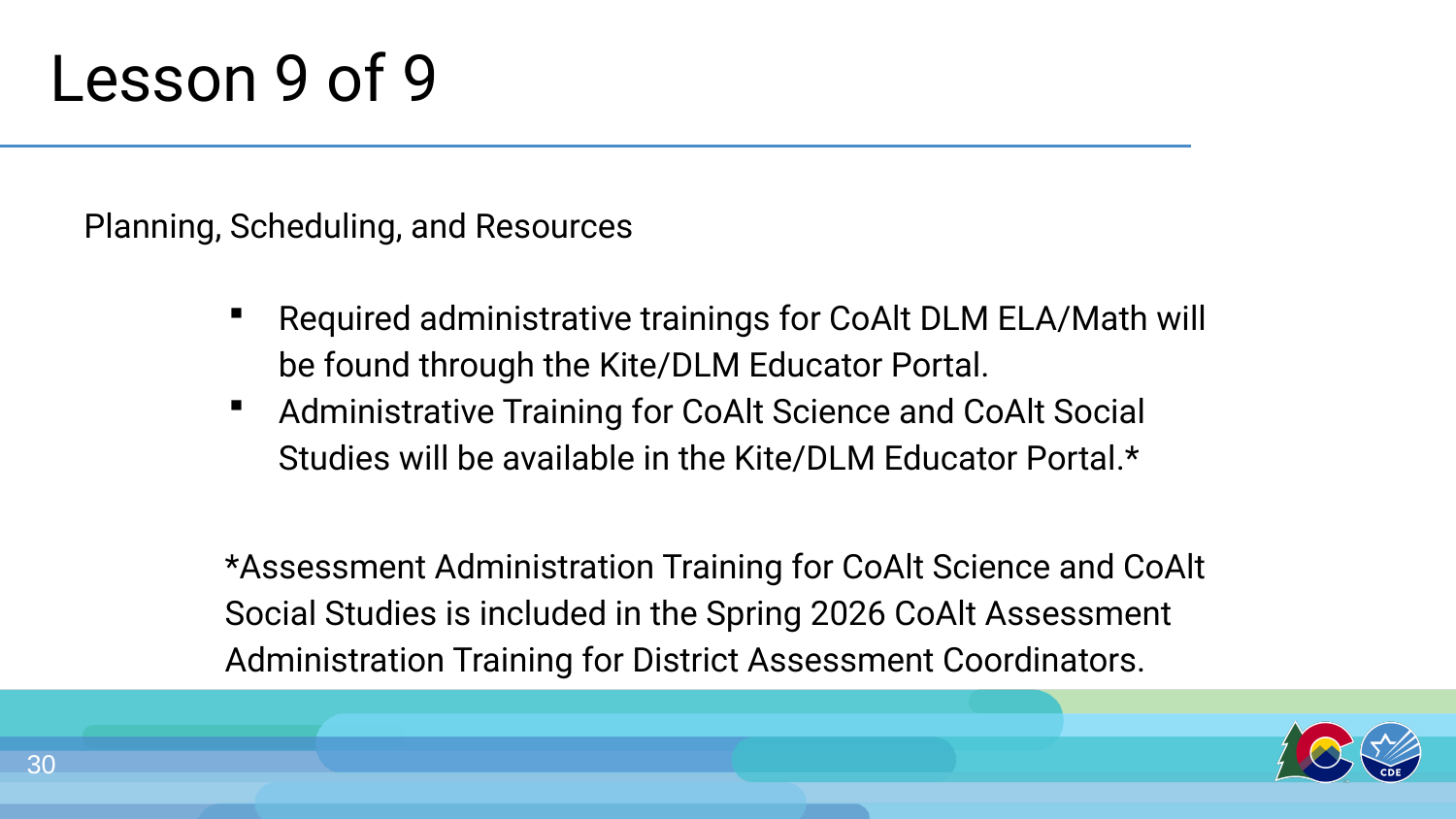

# Lesson 9 of 9
Planning, Scheduling, and Resources

Required administrative trainings for CoAlt DLM ELA/Math will be found through the Kite/DLM Educator Portal.
Administrative Training for CoAlt Science and CoAlt Social Studies will be available in the Kite/DLM Educator Portal.*

*Assessment Administration Training for CoAlt Science and CoAlt Social Studies is included in the Spring 2026 CoAlt Assessment Administration Training for District Assessment Coordinators.